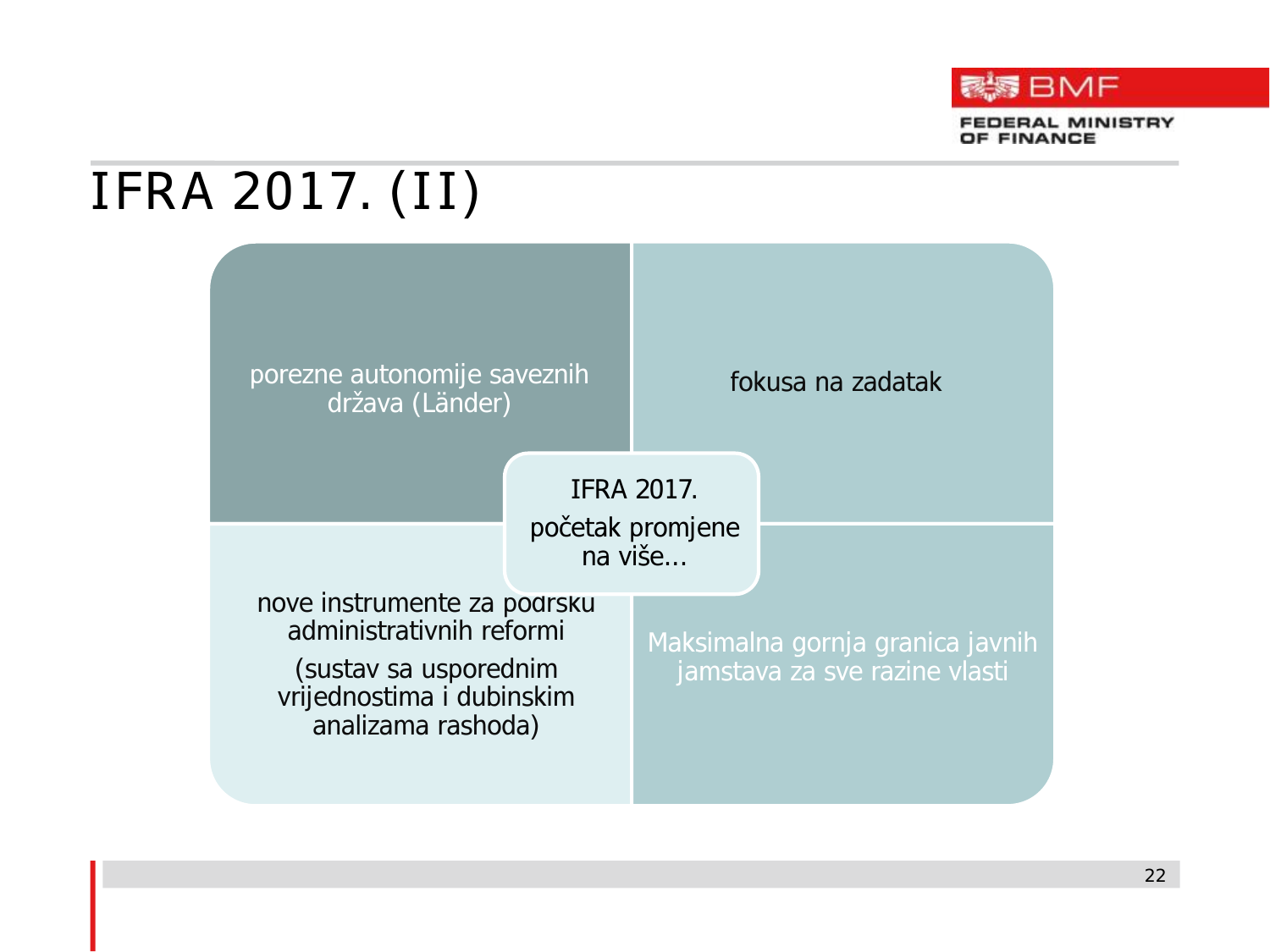

# IFRA 2017. (II)

porezne autonomije saveznih država (Länder)
fokusa na zadatak
nove instrumente za podršku administrativnih reformi
(sustav sa usporednim vrijednostima i dubinskim analizama rashoda)
Maksimalna gornja granica javnih jamstava za sve razine vlasti
IFRA 2017.
početak promjene na više...
22